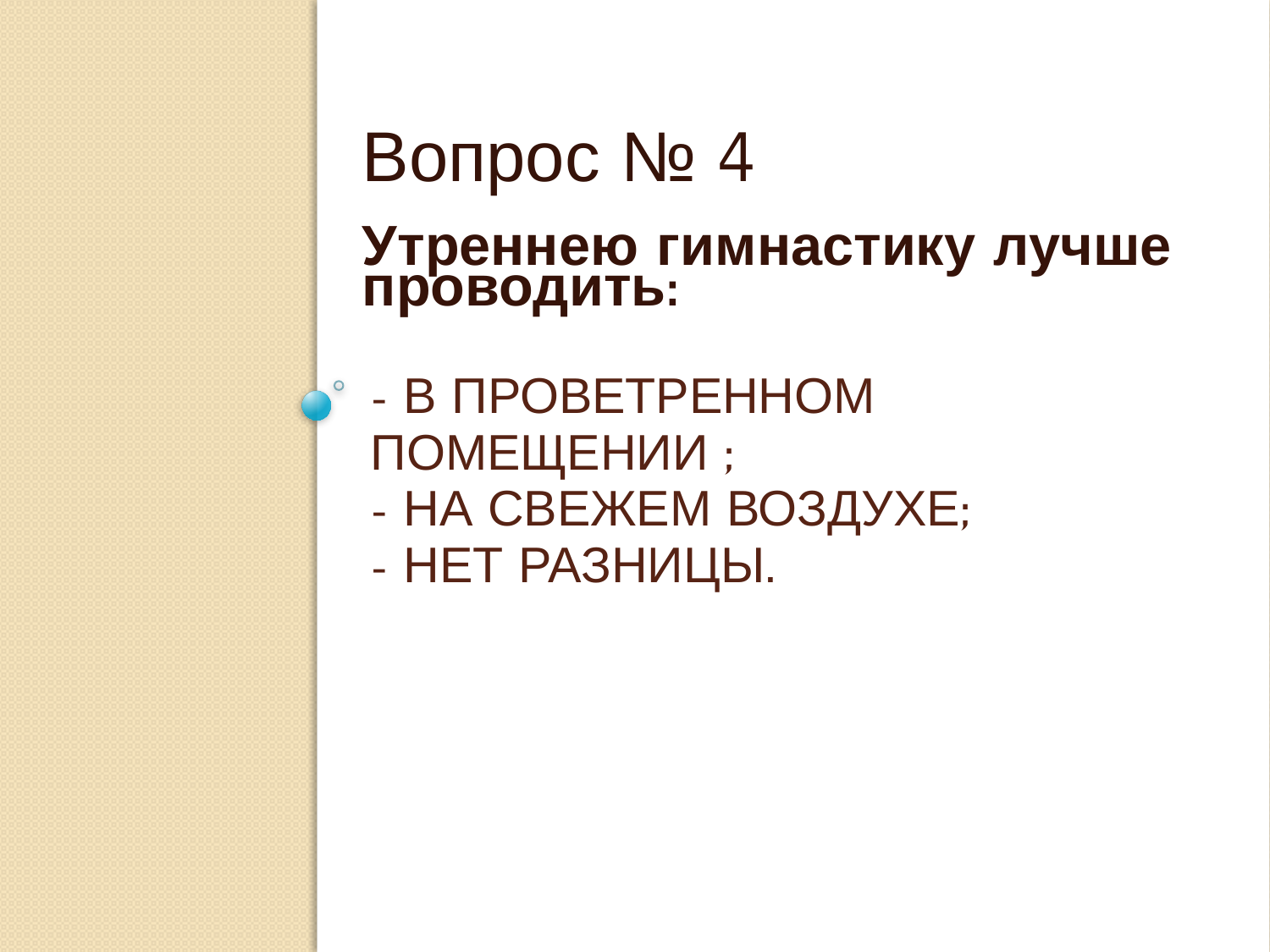

Вопрос № 4

Утреннею гимнастику лучше проводить:
# - в проветренном помещении ; - на свежем воздухе; - нет разницы.